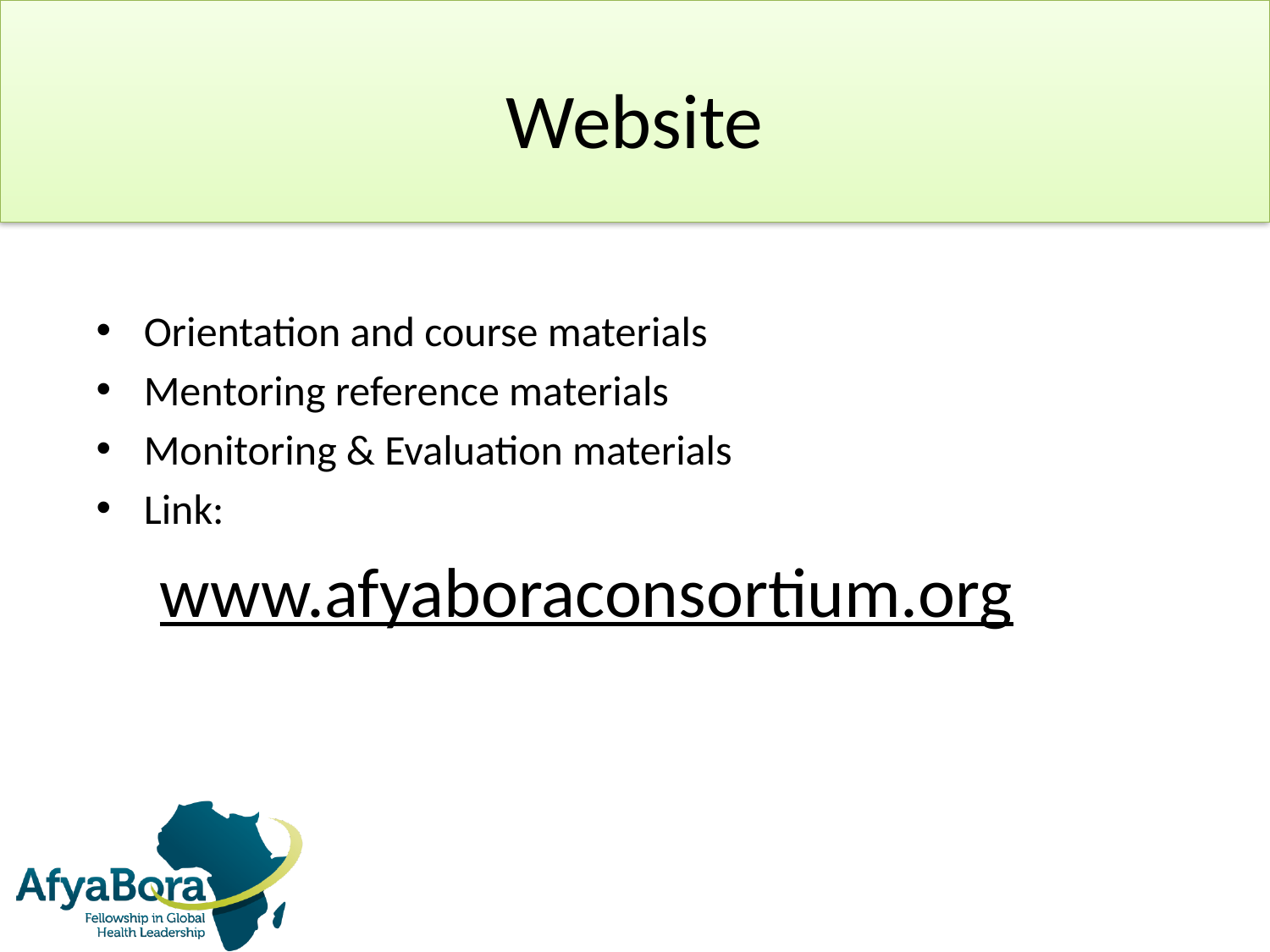

# Website

Orientation and course materials
Mentoring reference materials
Monitoring & Evaluation materials
Link:
www.afyaboraconsortium.org